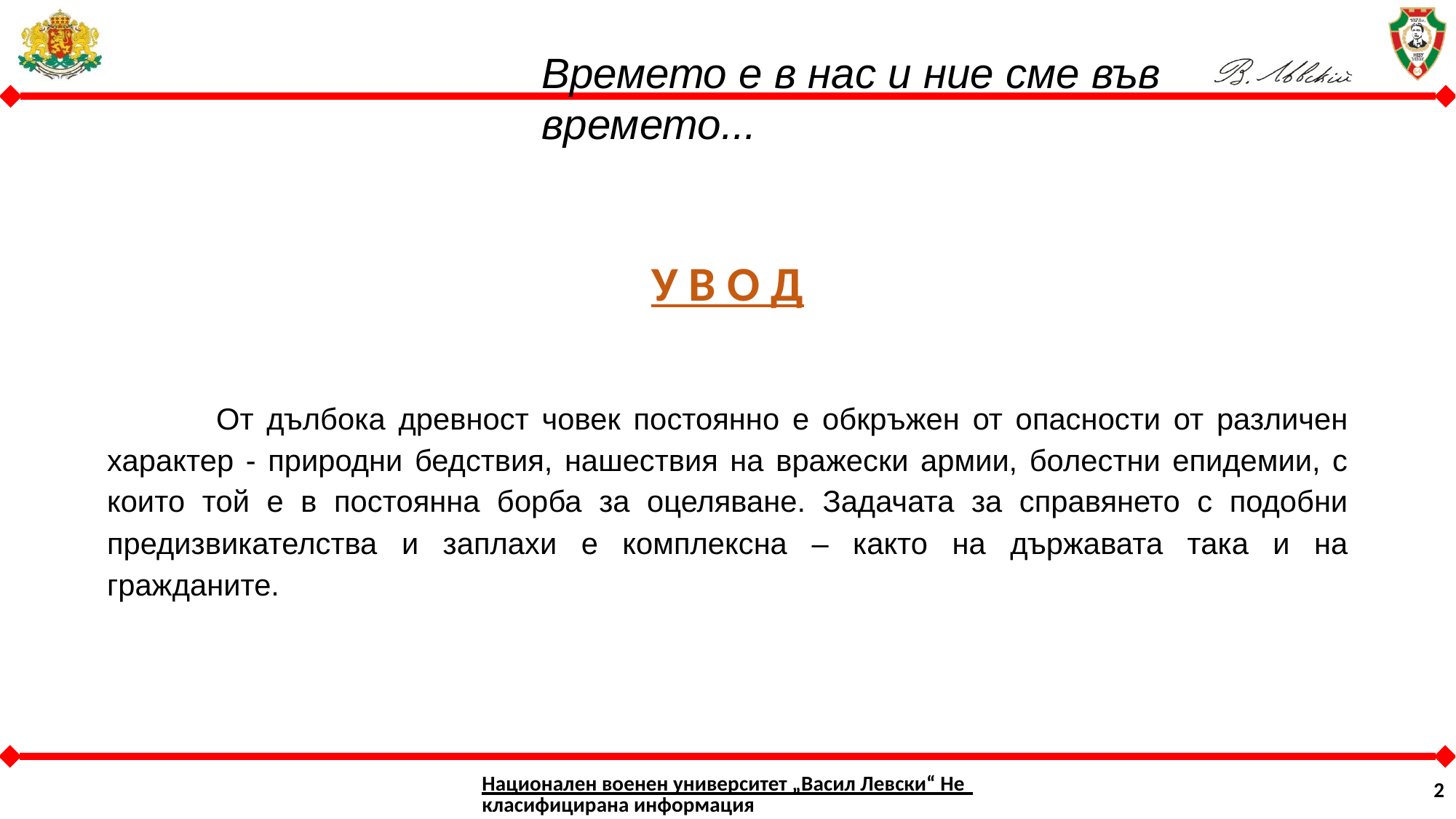

У В О Д

	От дълбока древност човек постоянно е обкръжен от опасности от различен характер - природни бедствия, нашествия на вражески армии, болестни епидемии, с които той е в постоянна борба за оцеляване. Задачата за справянето с подобни предизвикателства и заплахи е комплексна – както на държавата така и на гражданите.
Национален военен университет „Васил Левски“ Некласифицирана информация
2